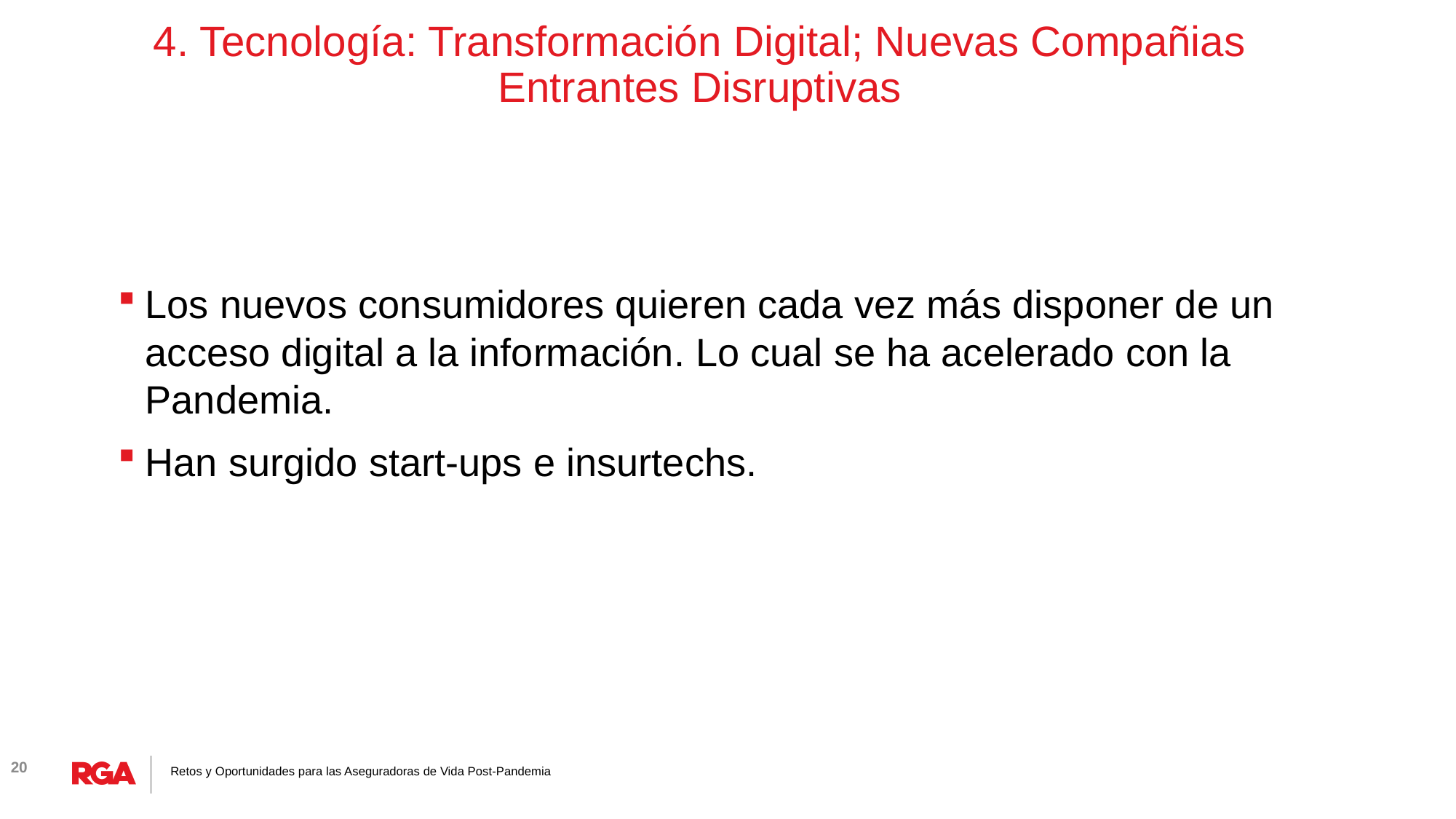

# 4. Tecnología: Transformación Digital; Nuevas Compañias Entrantes Disruptivas
Los nuevos consumidores quieren cada vez más disponer de un acceso digital a la información. Lo cual se ha acelerado con la Pandemia.
Han surgido start-ups e insurtechs.

20
Retos y Oportunidades para las Aseguradoras de Vida Post-Pandemia